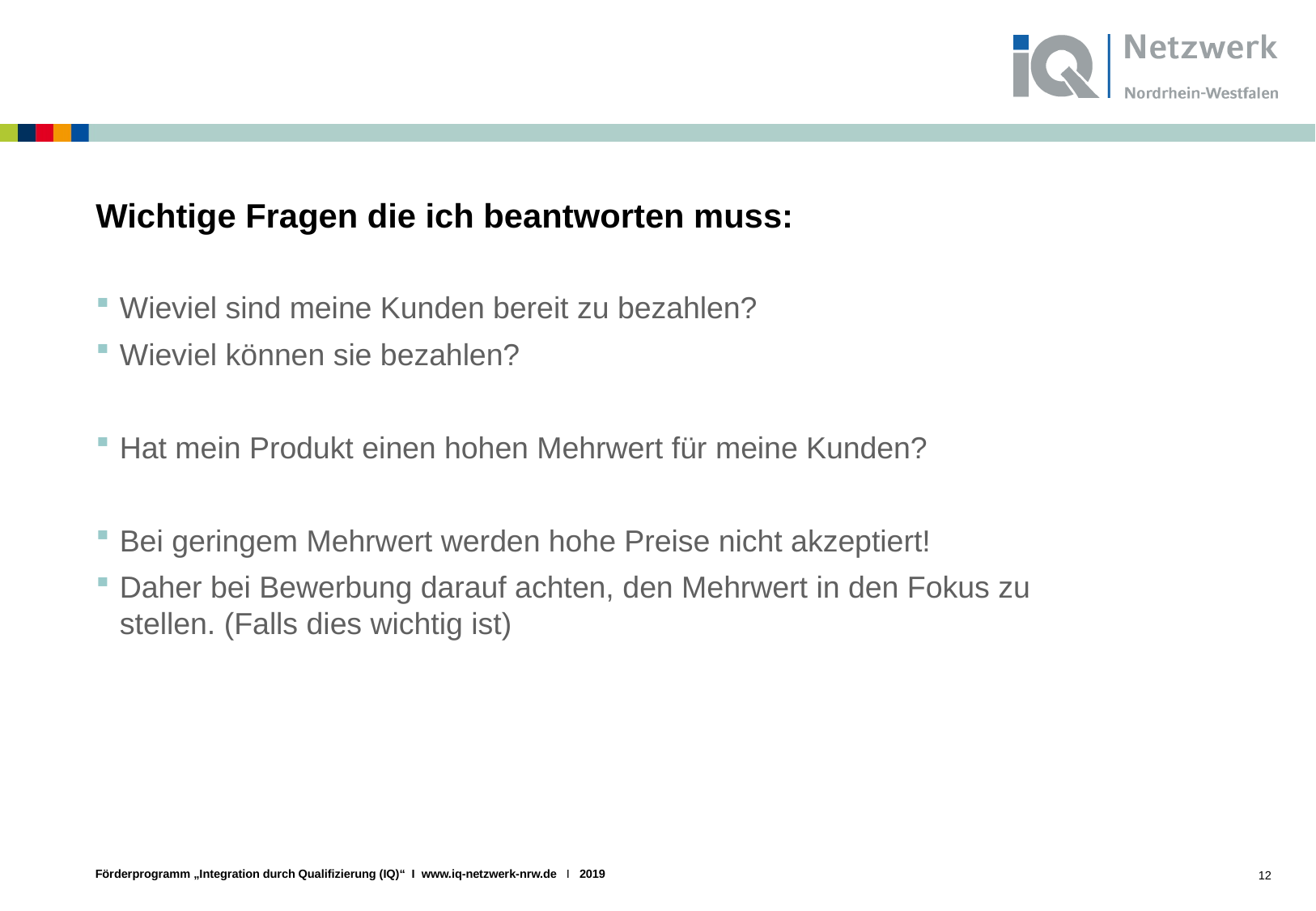

# Wichtige Fragen die ich beantworten muss:
Wieviel sind meine Kunden bereit zu bezahlen?
Wieviel können sie bezahlen?

Hat mein Produkt einen hohen Mehrwert für meine Kunden?

Bei geringem Mehrwert werden hohe Preise nicht akzeptiert!
Daher bei Bewerbung darauf achten, den Mehrwert in den Fokus zu stellen. (Falls dies wichtig ist)
12